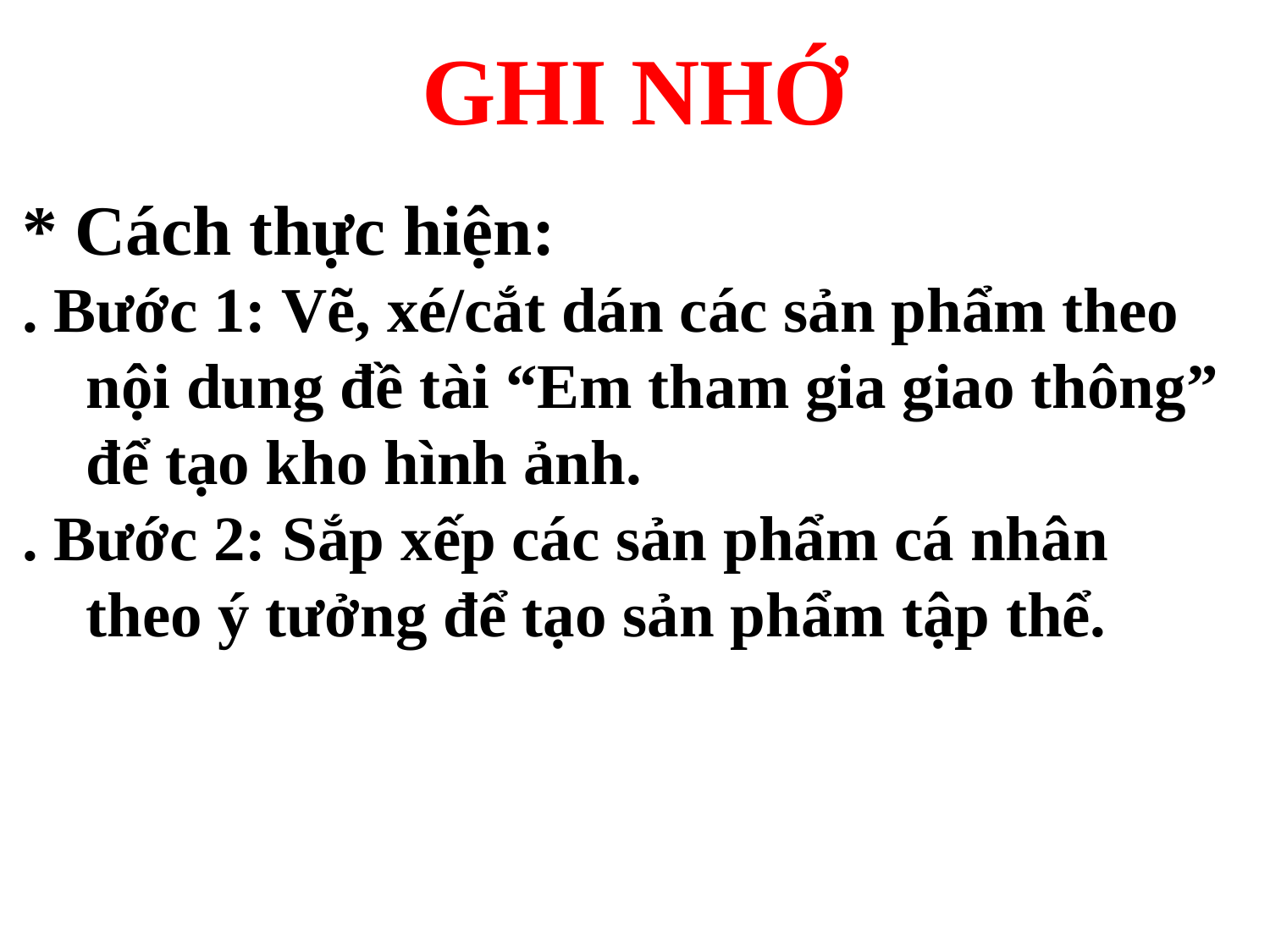

Ghi nhớ
* Cách thực hiện:
. Bước 1: Vẽ, xé/cắt dán các sản phẩm theo nội dung đề tài “Em tham gia giao thông” để tạo kho hình ảnh.
. Bước 2: Sắp xếp các sản phẩm cá nhân theo ý tưởng để tạo sản phẩm tập thể.